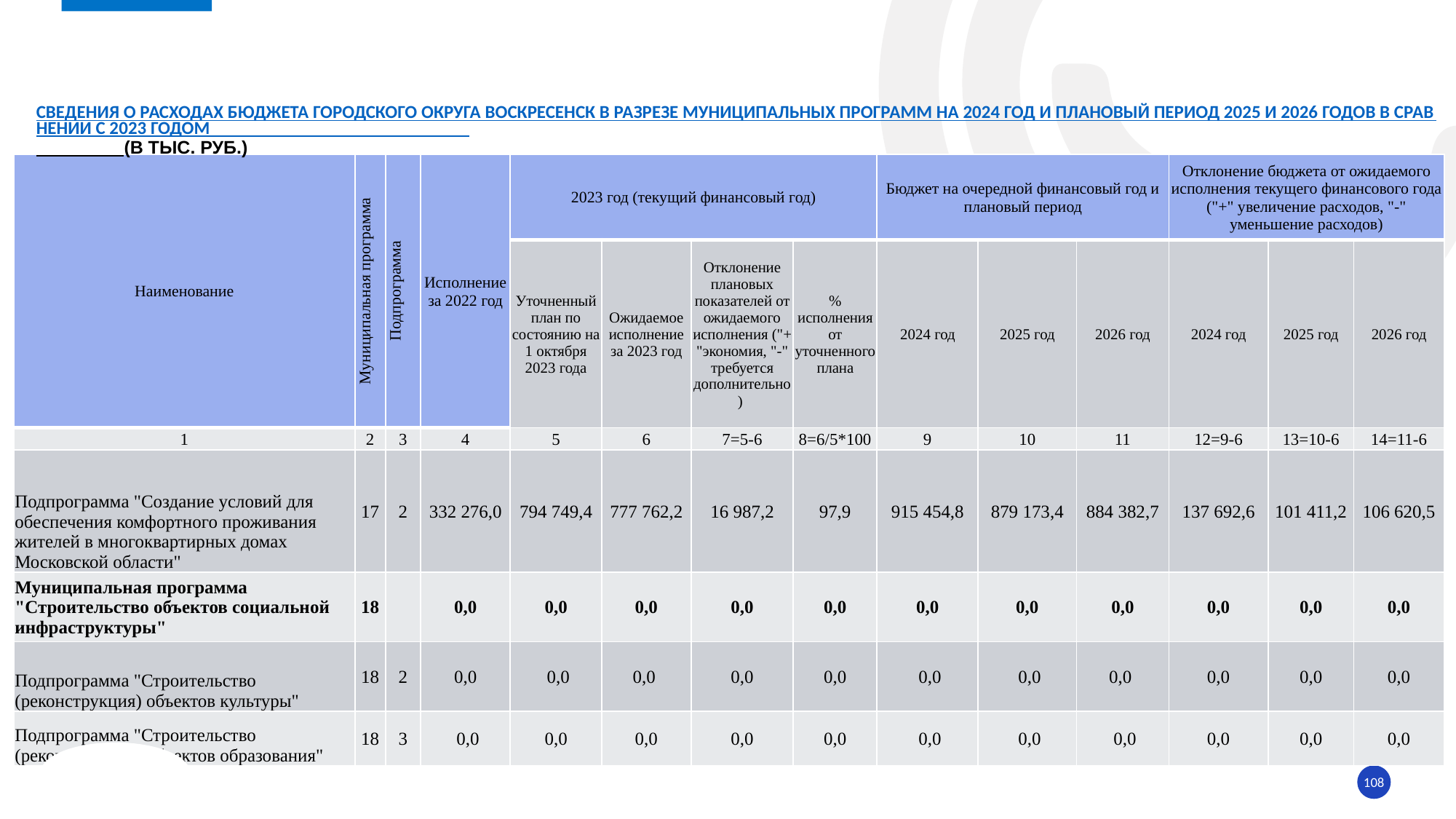

# Сведения о расходах БЮДЖЕТА ГОРОДСКОГО ОКРУГА ВОСКРЕСЕНСК в разрезе муниципальных ПРОГРАММ на 2024 год и плановый период 2025 и 2026 годов в сравнении с 2023 годом                                                                                   (в тыс. руб.)
| Наименование | Муниципальная программа | Подпрограмма | Исполнение за 2022 год | 2023 год (текущий финансовый год) |  |  |  | Бюджет на очередной финансовый год и плановый период |  |  | Отклонение бюджета от ожидаемого исполнения текущего финансового года ("+" увеличение расходов, "-" уменьшение расходов) |  |  |
| --- | --- | --- | --- | --- | --- | --- | --- | --- | --- | --- | --- | --- | --- |
|  |  |  |  | Уточненный план по состоянию на 1 октября 2023 года | Ожидаемое исполнение за 2023 год | Отклонение плановых показателей от ожидаемого исполнения ("+ "экономия, "-" требуется дополнительно) | % исполнения от уточненного плана | 2024 год | 2025 год | 2026 год | 2024 год | 2025 год | 2026 год |
| 1 | 2 | 3 | 4 | 5 | 6 | 7=5-6 | 8=6/5\*100 | 9 | 10 | 11 | 12=9-6 | 13=10-6 | 14=11-6 |
| Подпрограмма "Создание условий для обеспечения комфортного проживания жителей в многоквартирных домах Московской области" | 17 | 2 | 332 276,0 | 794 749,4 | 777 762,2 | 16 987,2 | 97,9 | 915 454,8 | 879 173,4 | 884 382,7 | 137 692,6 | 101 411,2 | 106 620,5 |
| Муниципальная программа "Строительство объектов социальной инфраструктуры" | 18 |  | 0,0 | 0,0 | 0,0 | 0,0 | 0,0 | 0,0 | 0,0 | 0,0 | 0,0 | 0,0 | 0,0 |
| Подпрограмма "Строительство (реконструкция) объектов культуры" | 18 | 2 | 0,0 | 0,0 | 0,0 | 0,0 | 0,0 | 0,0 | 0,0 | 0,0 | 0,0 | 0,0 | 0,0 |
| Подпрограмма "Строительство (реконструкция) объектов образования" | 18 | 3 | 0,0 | 0,0 | 0,0 | 0,0 | 0,0 | 0,0 | 0,0 | 0,0 | 0,0 | 0,0 | 0,0 |

108